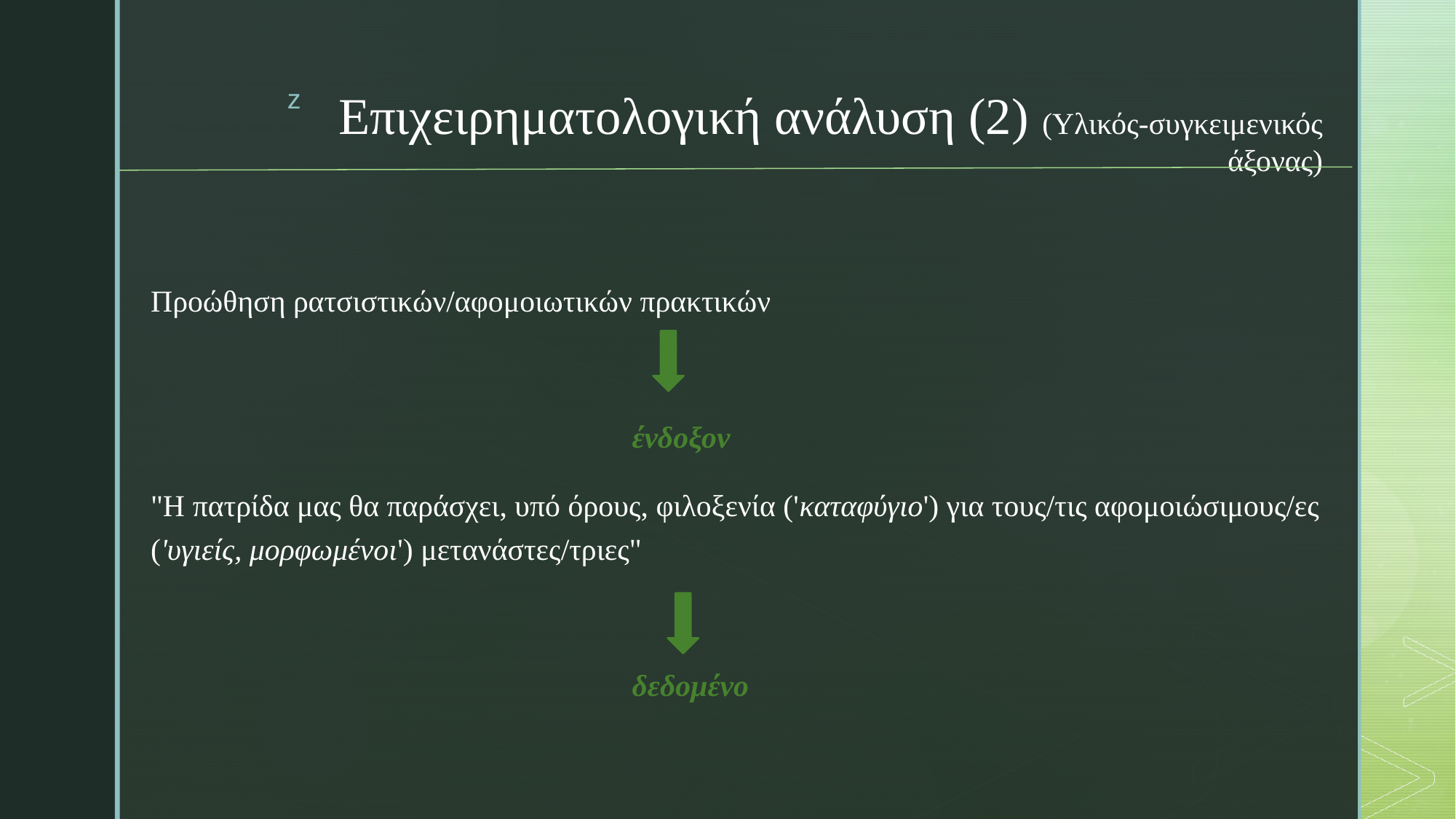

# Επιχειρηματολογική ανάλυση (2) (Υλικός-συγκειμενικός άξονας)
Προώθηση ρατσιστικών/αφομοιωτικών πρακτικών

                                                               ένδοξον
"Η πατρίδα μας θα παράσχει, υπό όρους, φιλοξενία ('καταφύγιο') για τους/τις αφομοιώσιμους/ες ('υγιείς, μορφωμένοι') μετανάστες/τριες"

                                                               δεδομένο